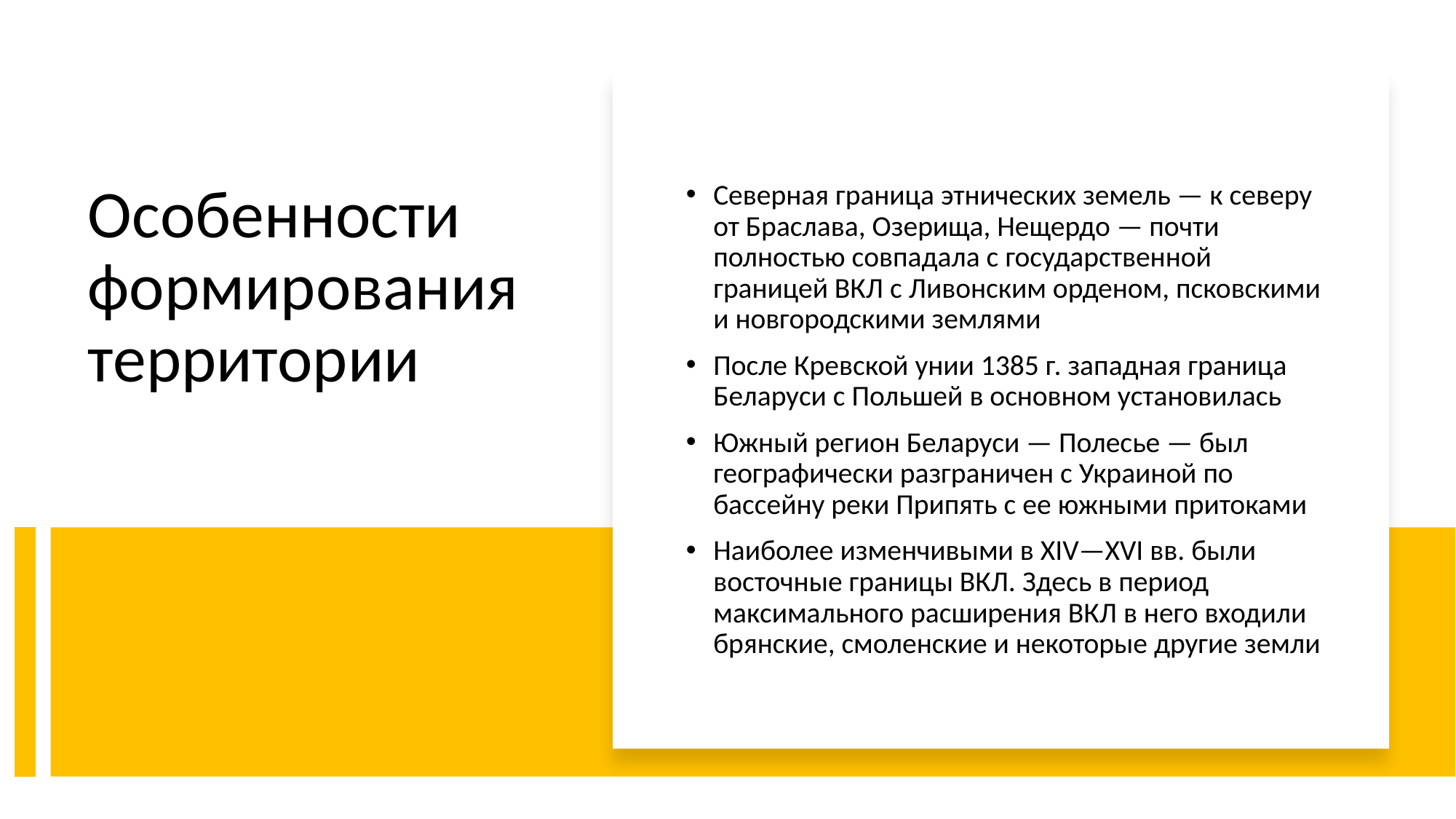

Северная граница этнических земель — к северу от Браслава, Озерища, Нещердо — почти полностью совпадала с государственной границей ВКЛ с Ливонским орденом, псковскими и новгородскими землями
После Кревской унии 1385 г. западная граница Беларуси с Польшей в основном установилась
Южный регион Беларуси — Полесье — был географически разграничен с Украиной по бассейну реки Припять с ее южными притоками
Наиболее изменчивыми в XIV—XVI вв. были восточные границы ВКЛ. Здесь в период максимального расширения ВКЛ в него входили брянские, смоленские и некоторые другие земли
# Особенности формирования территории